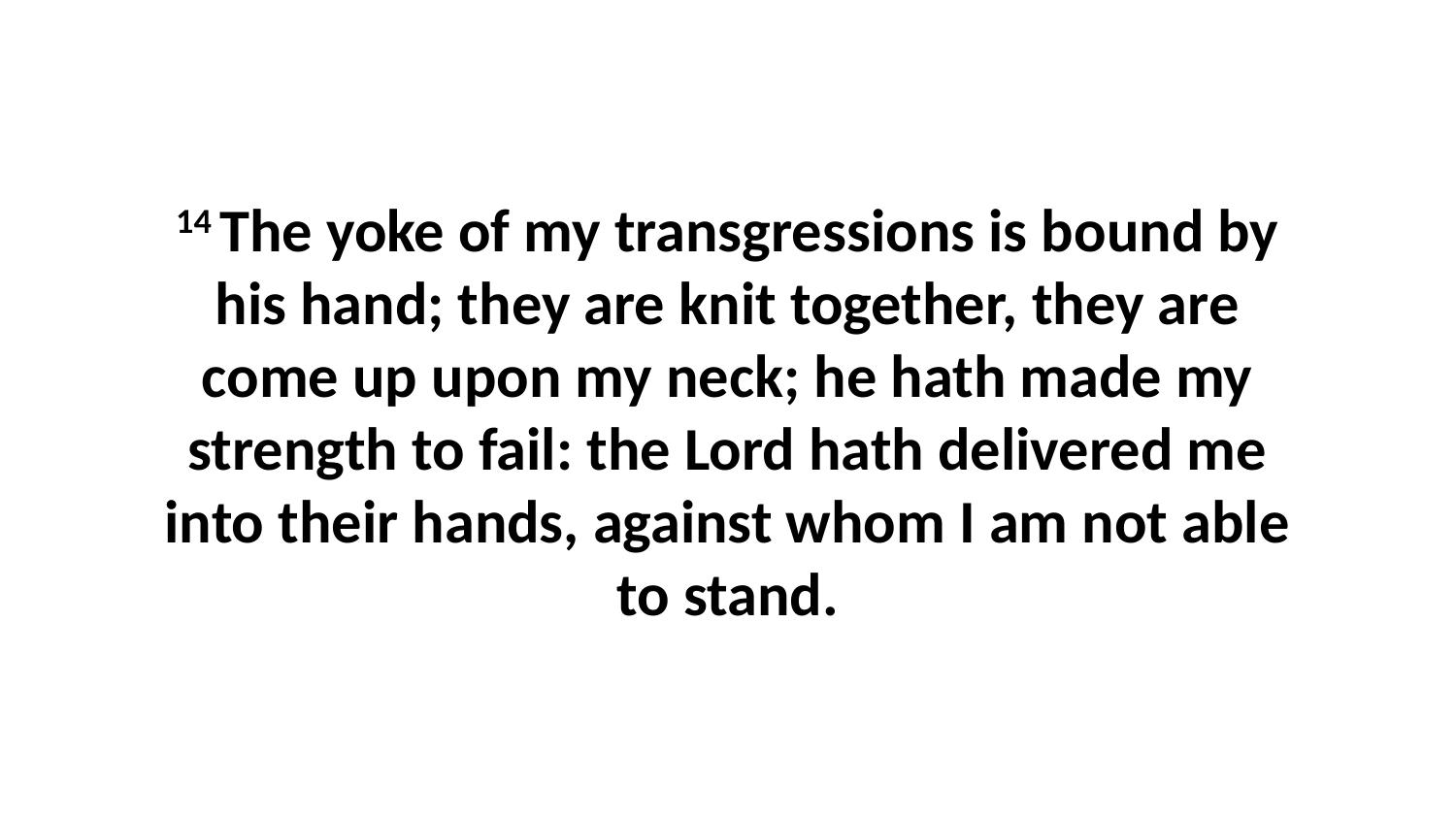

14 The yoke of my transgressions is bound by his hand; they are knit together, they are come up upon my neck; he hath made my strength to fail: the Lord hath delivered me into their hands, against whom I am not able to stand.